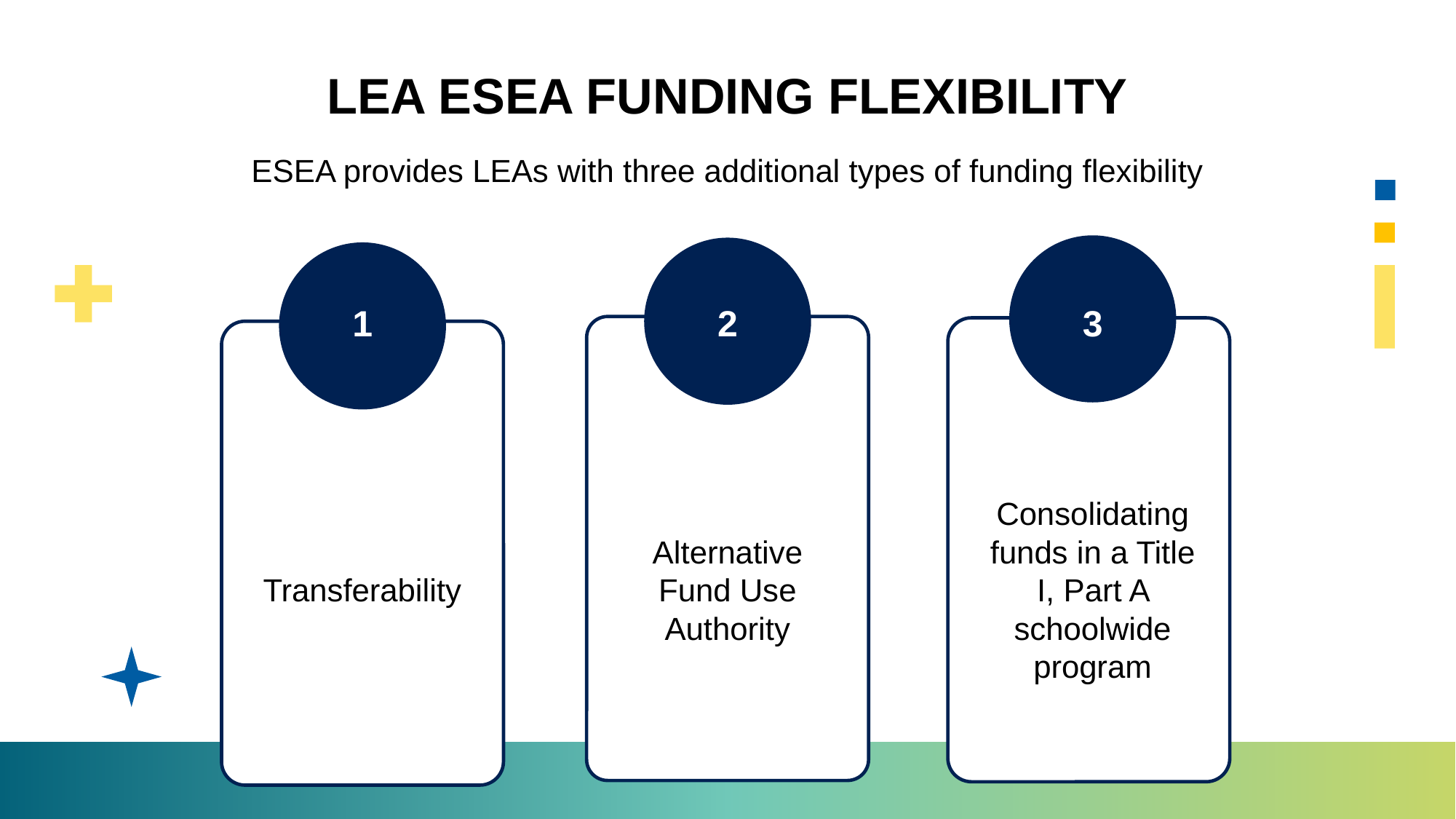

# LEA ESEA FUNDING FLEXIBILITY
ESEA provides LEAs with three additional types of funding flexibility
1
2
3
Transferability
Alternative Fund Use Authority
Consolidating funds in a Title I, Part A schoolwide program